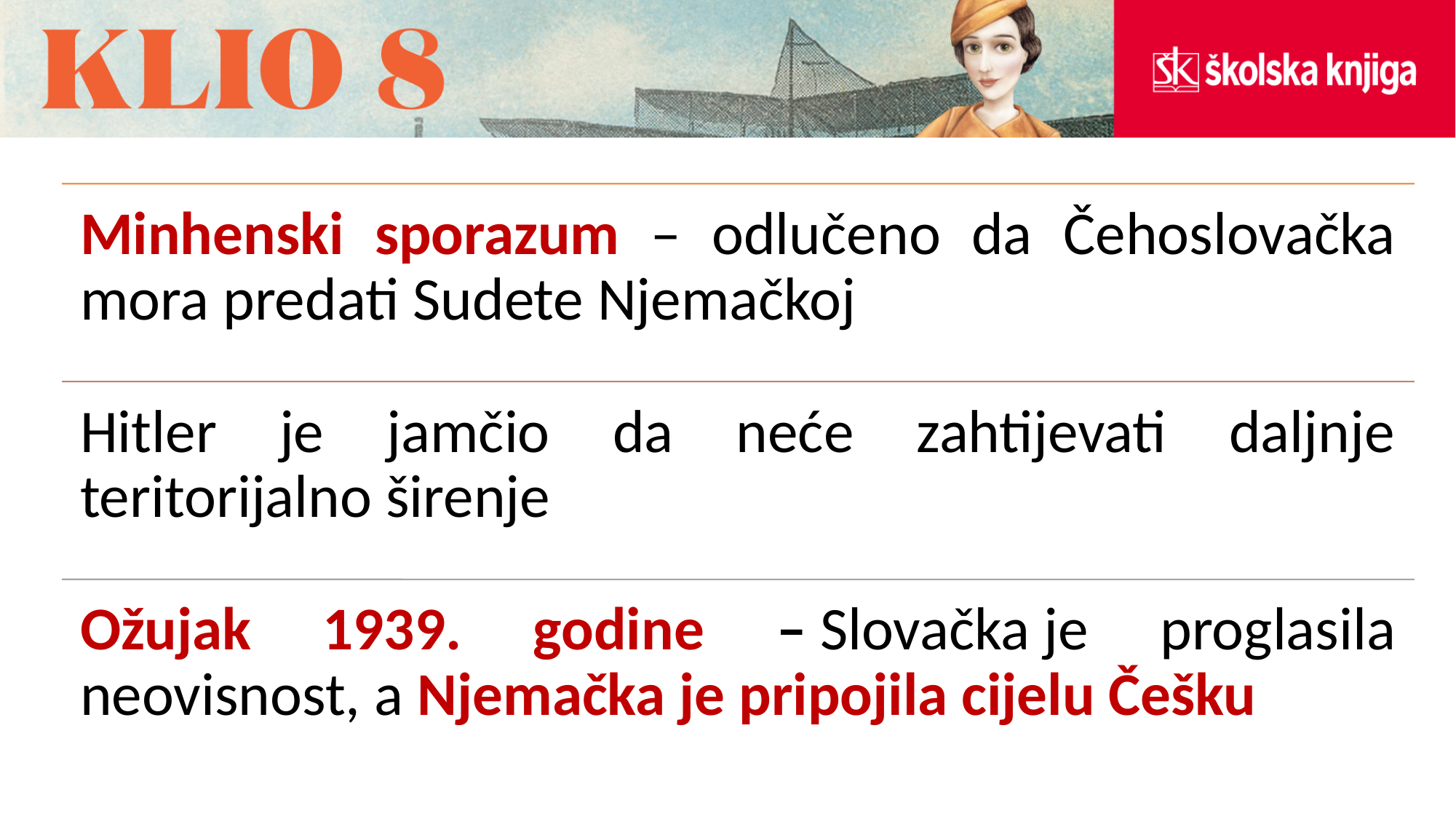

Minhenski sporazum – odlučeno da Čehoslovačka mora predati Sudete Njemačkoj
Hitler je jamčio da neće zahtijevati daljnje teritorijalno širenje
Ožujak 1939. godine – Slovačka je proglasila neovisnost, a Njemačka je pripojila cijelu Češku